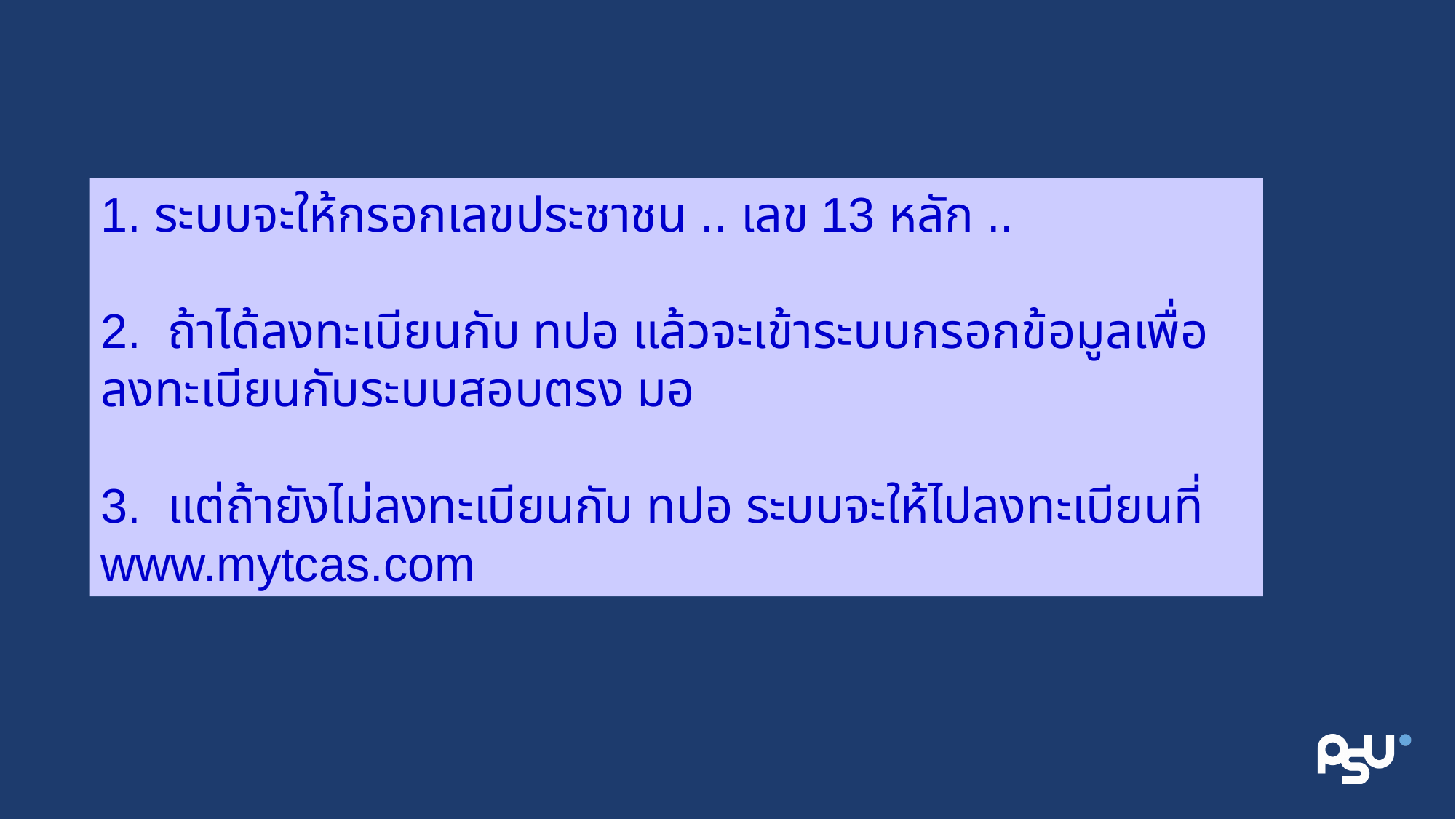

1. ระบบจะให้กรอกเลขประชาชน .. เลข 13 หลัก ..

2.  ถ้าได้ลงทะเบียนกับ ทปอ แล้วจะเข้าระบบกรอกข้อมูลเพื่อลงทะเบียนกับระบบสอบตรง มอ

3.  แต่ถ้ายังไม่ลงทะเบียนกับ ทปอ ระบบจะให้ไปลงทะเบียนที่ www.mytcas.com